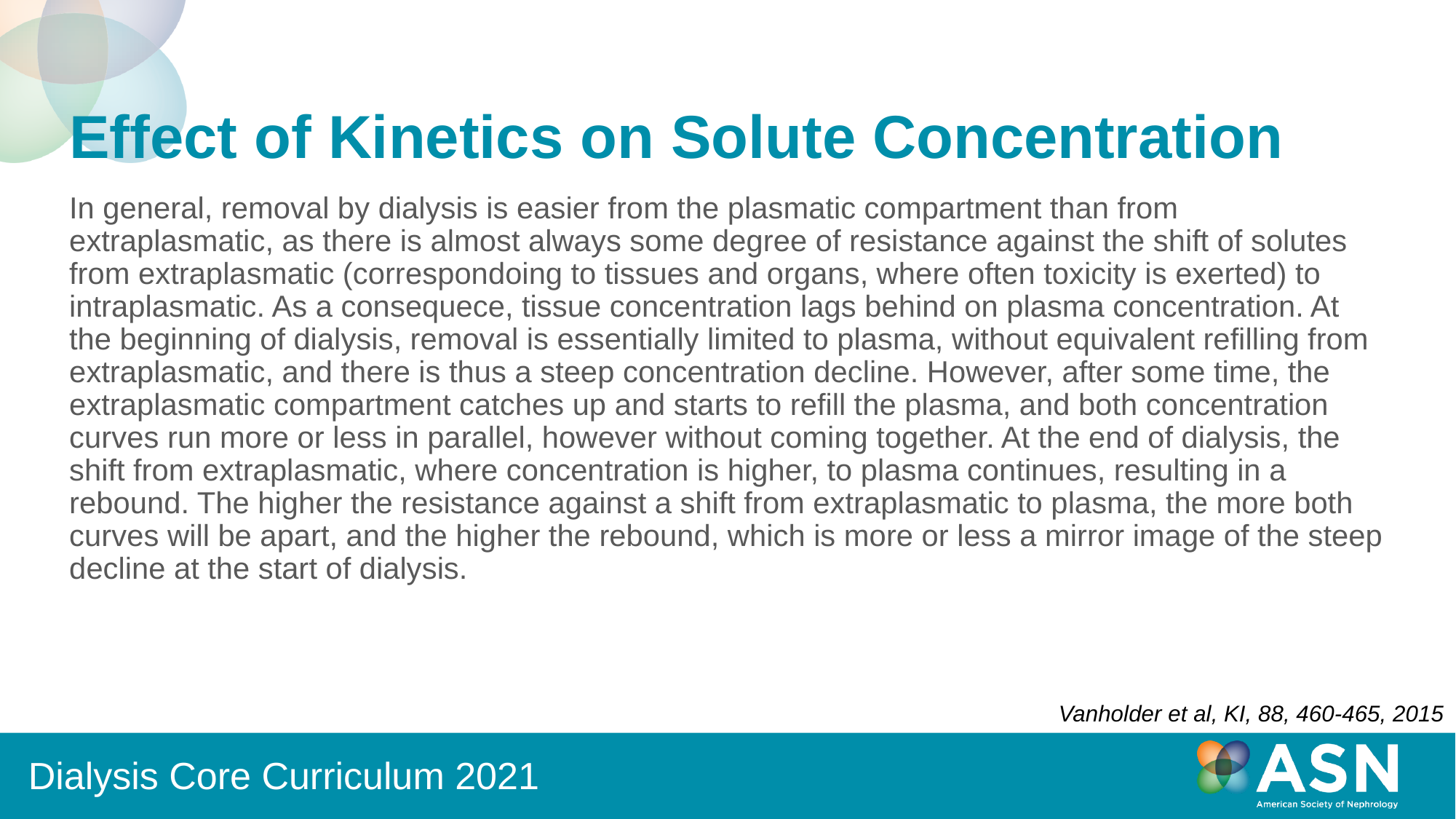

# Effect of Kinetics on Solute Concentration
In general, removal by dialysis is easier from the plasmatic compartment than from extraplasmatic, as there is almost always some degree of resistance against the shift of solutes from extraplasmatic (correspondoing to tissues and organs, where often toxicity is exerted) to intraplasmatic. As a consequece, tissue concentration lags behind on plasma concentration. At the beginning of dialysis, removal is essentially limited to plasma, without equivalent refilling from extraplasmatic, and there is thus a steep concentration decline. However, after some time, the extraplasmatic compartment catches up and starts to refill the plasma, and both concentration curves run more or less in parallel, however without coming together. At the end of dialysis, the shift from extraplasmatic, where concentration is higher, to plasma continues, resulting in a rebound. The higher the resistance against a shift from extraplasmatic to plasma, the more both curves will be apart, and the higher the rebound, which is more or less a mirror image of the steep decline at the start of dialysis.

Vanholder et al, KI, 88, 460-465, 2015
Dialysis Core Curriculum 2021